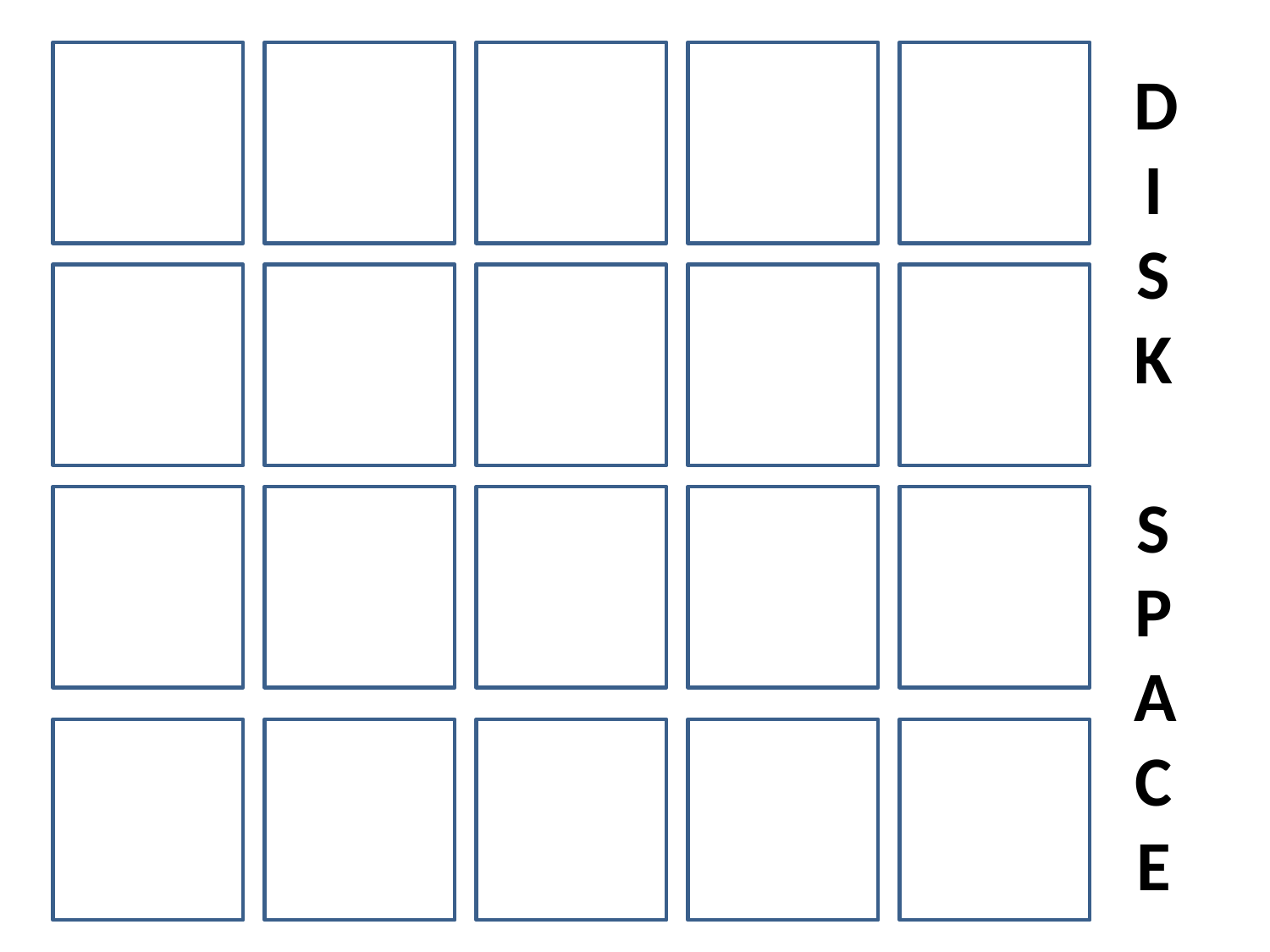

D
I
S
K

S
P
A
C
E